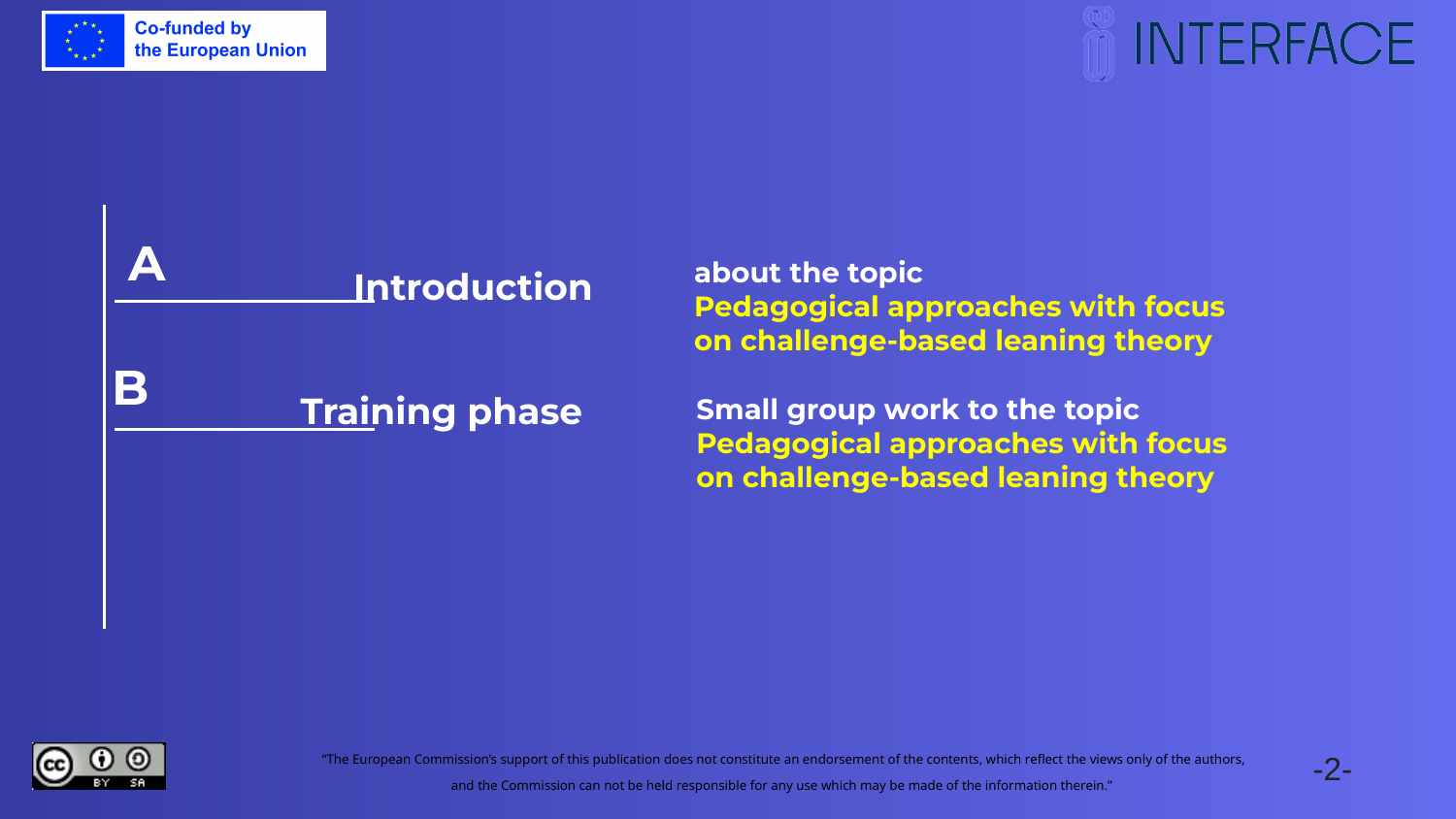

A
# Introduction
about the topic
Pedagogical approaches with focus on challenge-based leaning theory
B
Training phase
Small group work to the topic
Pedagogical approaches with focus on challenge-based leaning theory